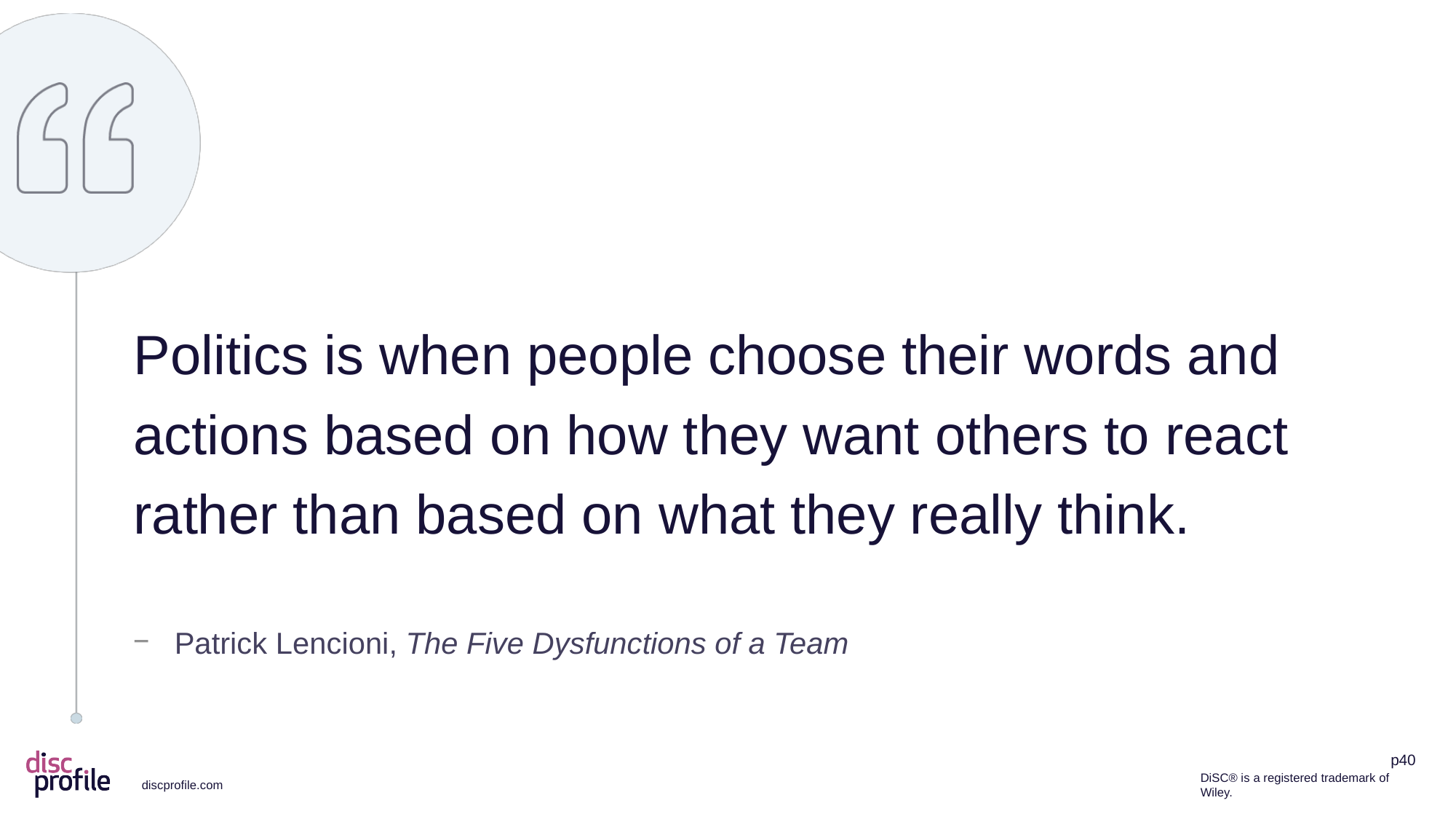

Politics is when people choose their words and actions based on how they want others to react rather than based on what they really think.
Patrick Lencioni, The Five Dysfunctions of a Team